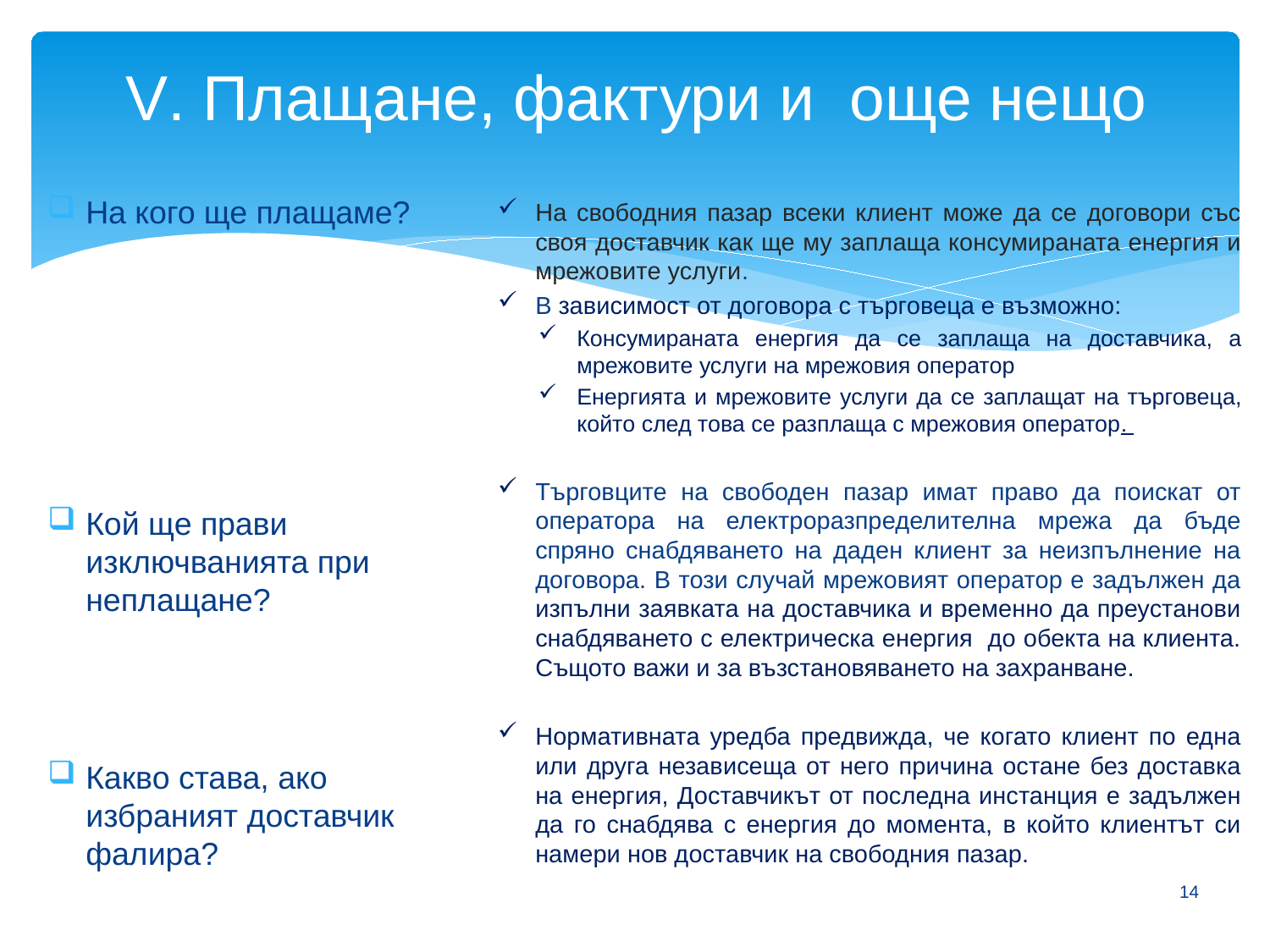

# V. Плащане, фактури и  още нещо

На свободния пазар всеки клиент може да се договори със своя доставчик как ще му заплаща консумираната енергия и мрежовите услуги.
В зависимост от договора с търговеца е възможно:
Консумираната енергия да се заплаща на доставчика, а мрежовите услуги на мрежовия оператор
Енергията и мрежовите услуги да се заплащат на търговеца, който след това се разплаща с мрежовия оператор.

Търговците на свободен пазар имат право да поискат от оператора на електроразпределителна мрежа да бъде спряно снабдяването на даден клиент за неизпълнение на договора. В този случай мрежовият оператор е задължен да изпълни заявката на доставчика и временно да преустанови снабдяването с електрическа енергия  до обекта на клиента. Същото важи и за възстановяването на захранване.

Нормативната уредба предвижда, че когато клиент по една или друга независеща от него причина остане без доставка на енергия, Доставчикът от последна инстанция е задължен да го снабдява с енергия до момента, в който клиентът си намери нов доставчик на свободния пазар.

На кого ще плащаме?

Кой ще прави изключванията при неплащане?

Какво става, ако избраният доставчик фалира?

14